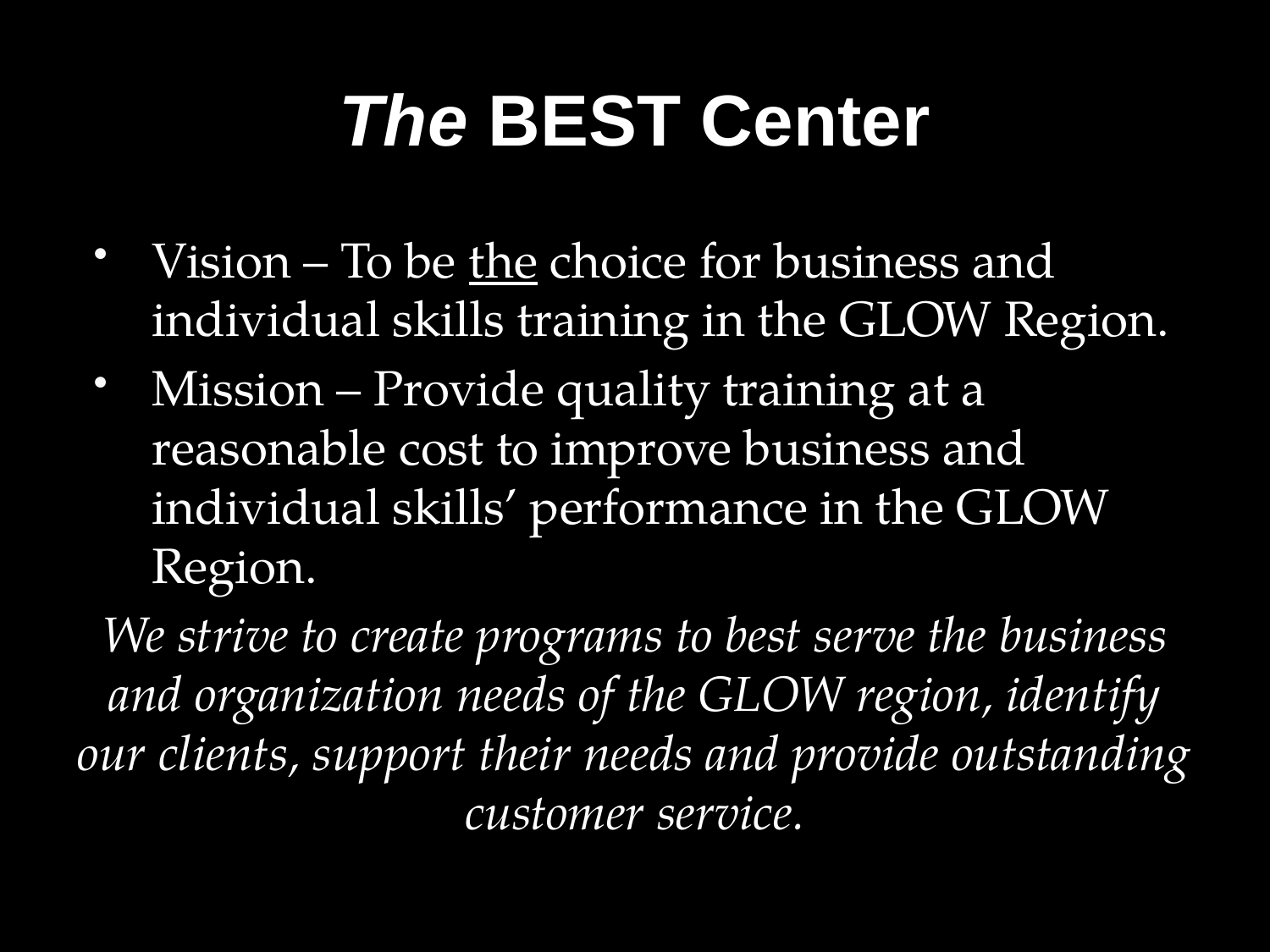

# The BEST Center
Vision – To be the choice for business and individual skills training in the GLOW Region.
Mission – Provide quality training at a reasonable cost to improve business and individual skills’ performance in the GLOW Region.
We strive to create programs to best serve the business and organization needs of the GLOW region, identify our clients, support their needs and provide outstanding customer service.